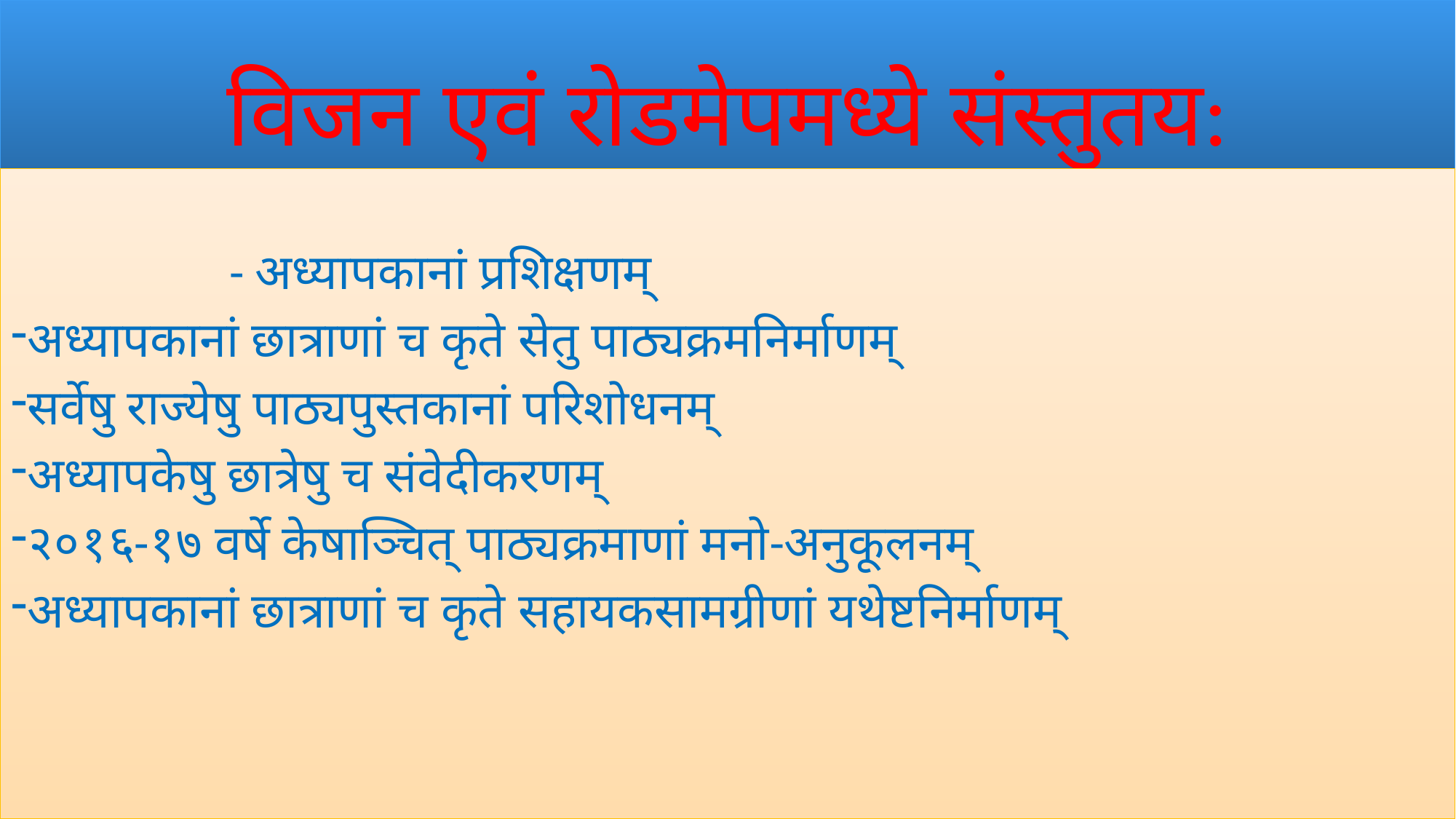

# विजन एवं रोडमेपमध्ये संस्तुतय:

- अध्यापकानां प्रशिक्षणम्
अध्यापकानां छात्राणां च कृते सेतु पाठ्यक्रमनिर्माणम्
सर्वेषु राज्येषु पाठ्यपुस्तकानां परिशोधनम्
अध्यापकेषु छात्रेषु च संवेदीकरणम्
२०१६-१७ वर्षे केषाञ्चित् पाठ्यक्रमाणां मनो-अनुकूलनम्
अध्यापकानां छात्राणां च कृते सहायकसामग्रीणां यथेष्टनिर्माणम्